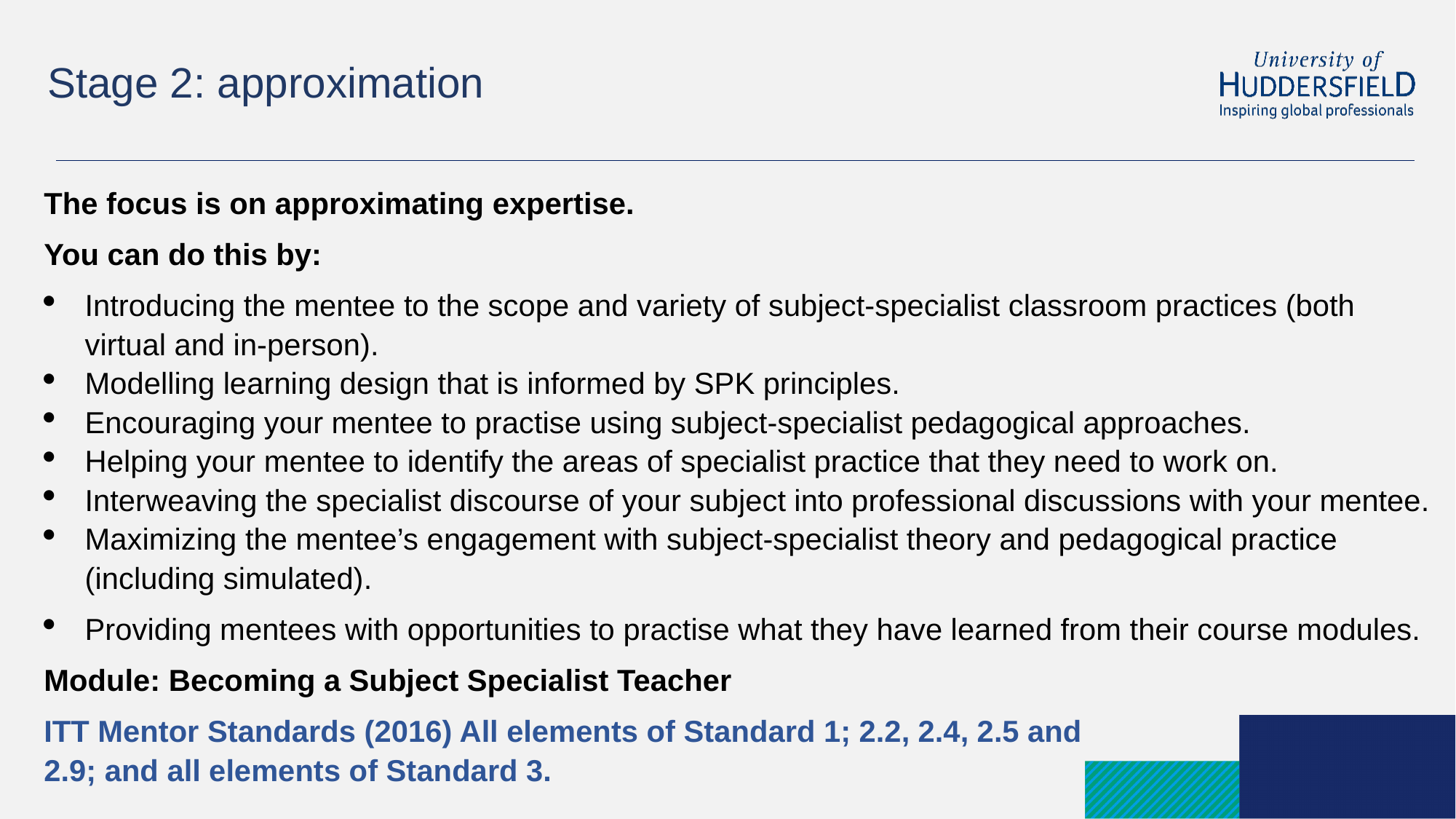

# Stage 2: approximation
The focus is on approximating expertise.
You can do this by:
Introducing the mentee to the scope and variety of subject-specialist classroom practices (both virtual and in-person).
Modelling learning design that is informed by SPK principles.
Encouraging your mentee to practise using subject-specialist pedagogical approaches.
Helping your mentee to identify the areas of specialist practice that they need to work on.
Interweaving the specialist discourse of your subject into professional discussions with your mentee.
Maximizing the mentee’s engagement with subject-specialist theory and pedagogical practice (including simulated).
Providing mentees with opportunities to practise what they have learned from their course modules.
Module: Becoming a Subject Specialist Teacher
ITT Mentor Standards (2016) All elements of Standard 1; 2.2, 2.4, 2.5 and
2.9; and all elements of Standard 3.